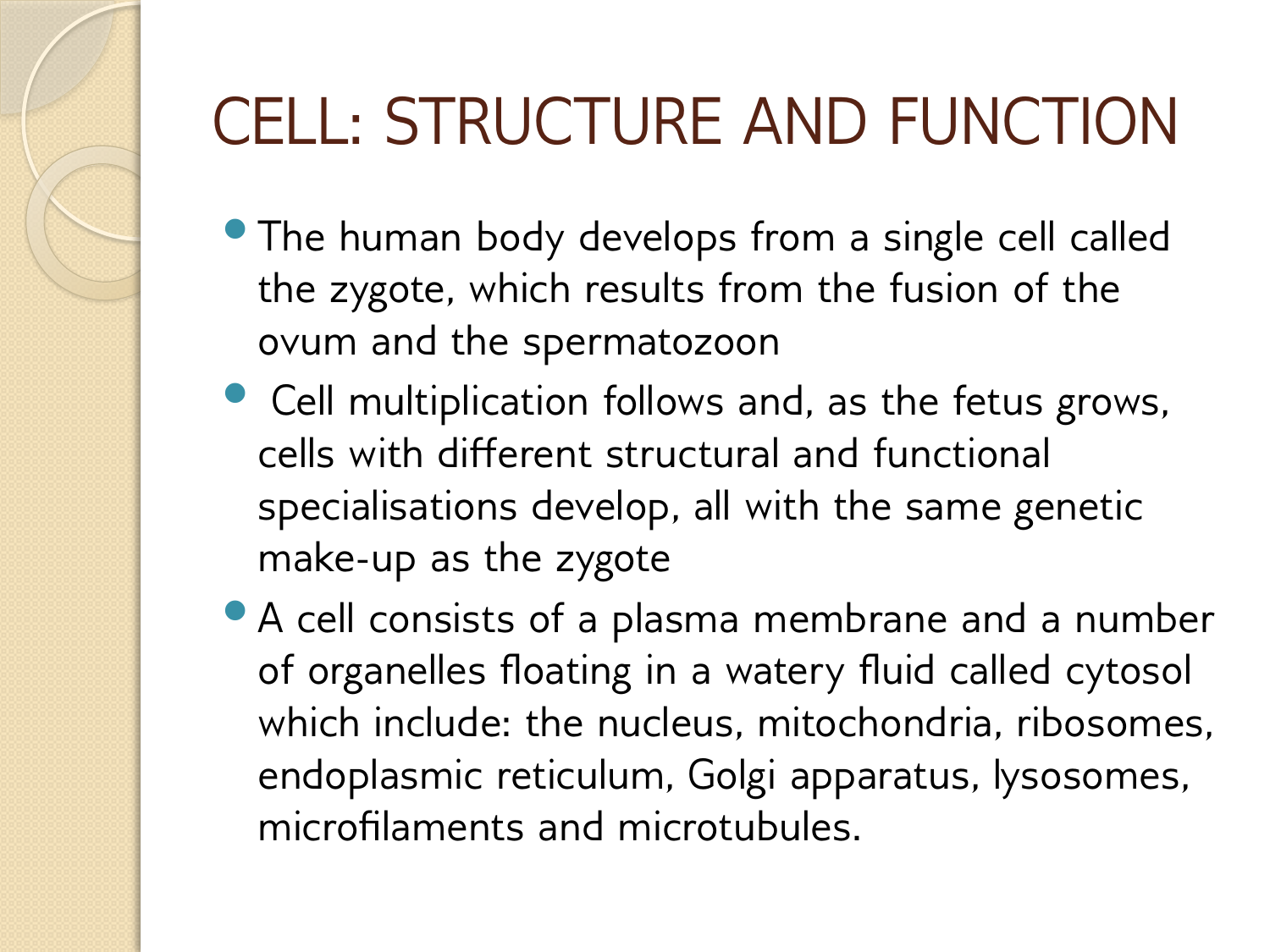

# CELL: STRUCTURE AND FUNCTION
The human body develops from a single cell called the zygote, which results from the fusion of the ovum and the spermatozoon
 Cell multiplication follows and, as the fetus grows, cells with different structural and functional specialisations develop, all with the same genetic make-up as the zygote
A cell consists of a plasma membrane and a number of organelles floating in a watery fluid called cytosol which include: the nucleus, mitochondria, ribosomes, endoplasmic reticulum, Golgi apparatus, lysosomes, microfilaments and microtubules.